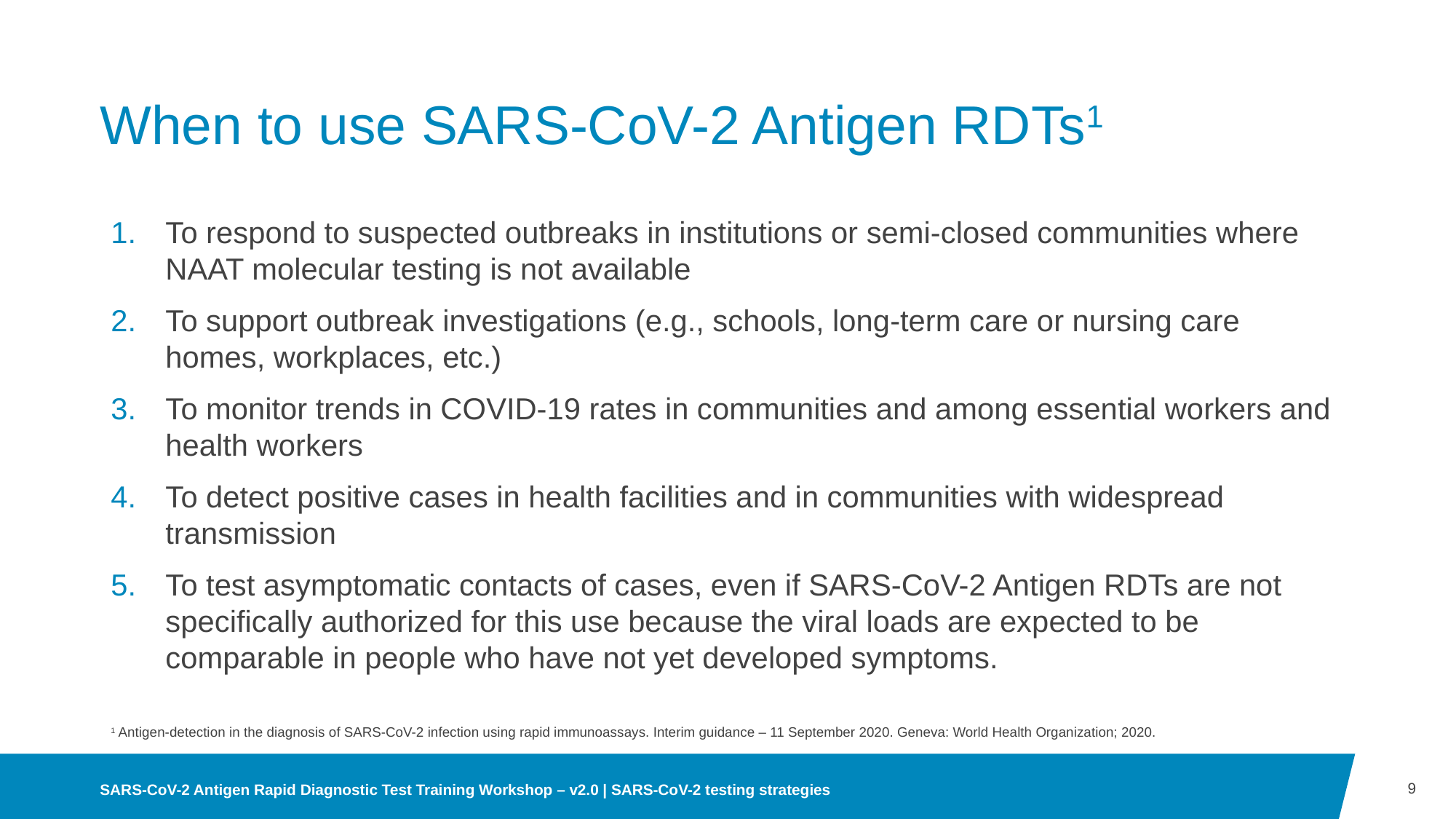

# When to use SARS-CoV-2 Antigen RDTs1
To respond to suspected outbreaks in institutions or semi-closed communities where NAAT molecular testing is not available
To support outbreak investigations (e.g., schools, long-term care or nursing care homes, workplaces, etc.)
To monitor trends in COVID-19 rates in communities and among essential workers and health workers
To detect positive cases in health facilities and in communities with widespread transmission
To test asymptomatic contacts of cases, even if SARS-CoV-2 Antigen RDTs are not specifically authorized for this use because the viral loads are expected to be comparable in people who have not yet developed symptoms.

1 Antigen-detection in the diagnosis of SARS-CoV-2 infection using rapid immunoassays. Interim guidance – 11 September 2020. Geneva: World Health Organization; 2020.
9
SARS-CoV-2 Antigen Rapid Diagnostic Test Training Workshop – v2.0 | SARS-CoV-2 testing strategies